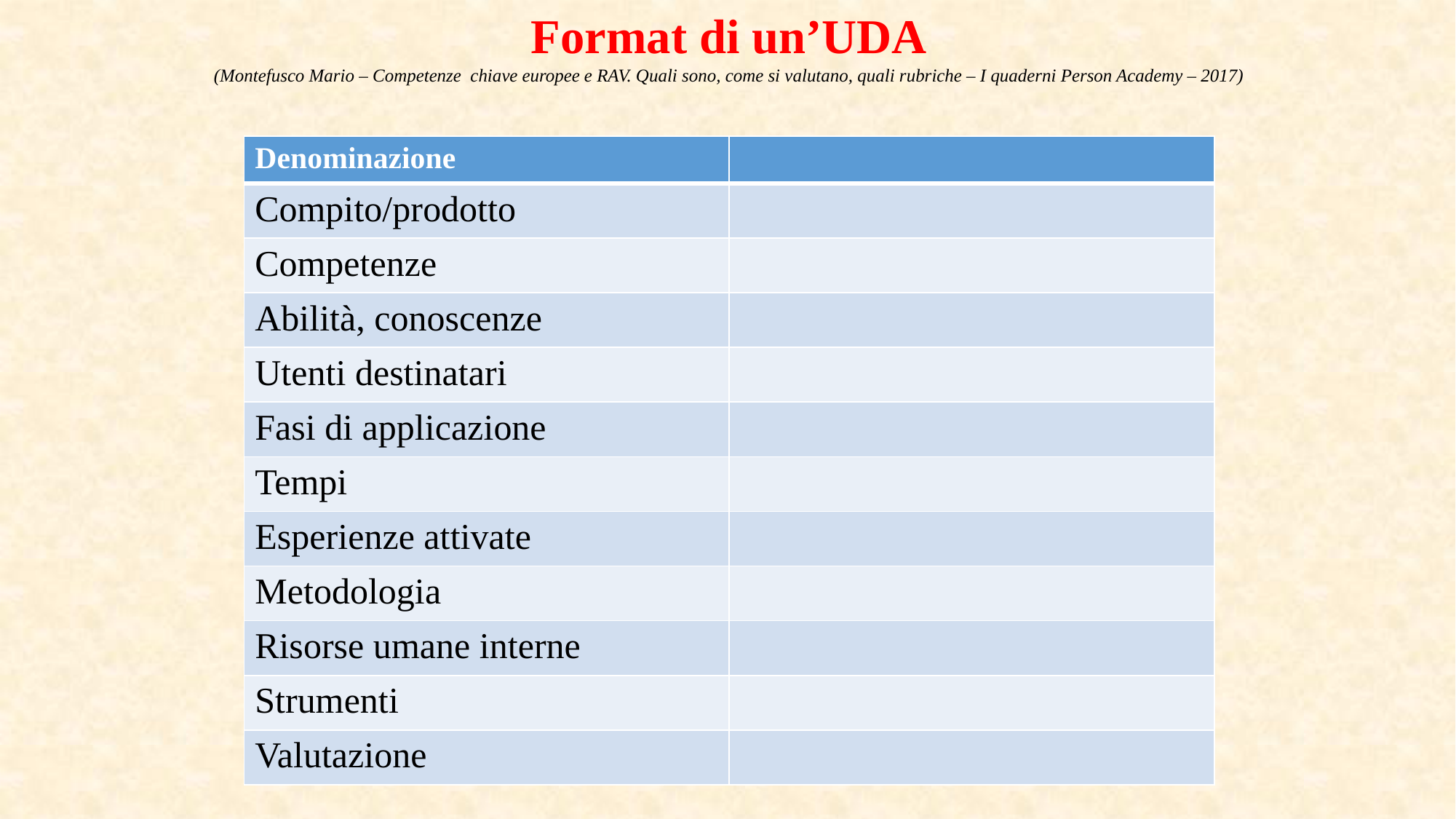

Format di un’UDA
(Montefusco Mario – Competenze  chiave europee e RAV. Quali sono, come si valutano, quali rubriche – I quaderni Person Academy – 2017)

| Denominazione |  |
| --- | --- |
| Compito/prodotto |  |
| Competenze |  |
| Abilità, conoscenze |  |
| Utenti destinatari |  |
| Fasi di applicazione |  |
| Tempi |  |
| Esperienze attivate |  |
| Metodologia |  |
| Risorse umane interne |  |
| Strumenti |  |
| Valutazione |  |